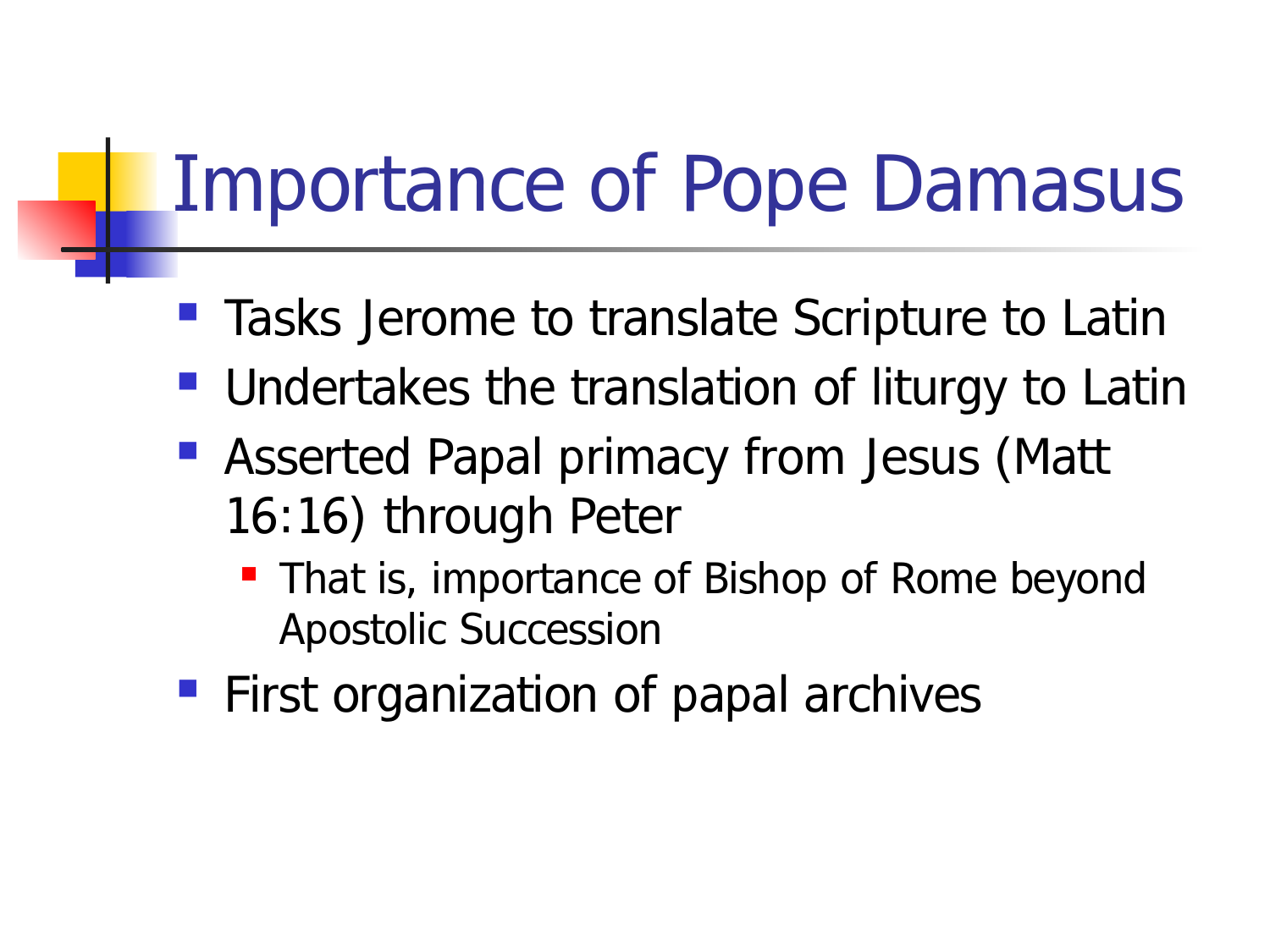

# Importance of Pope Damasus
Tasks Jerome to translate Scripture to Latin
Undertakes the translation of liturgy to Latin
Asserted Papal primacy from Jesus (Matt 16:16) through Peter
That is, importance of Bishop of Rome beyond Apostolic Succession
First organization of papal archives